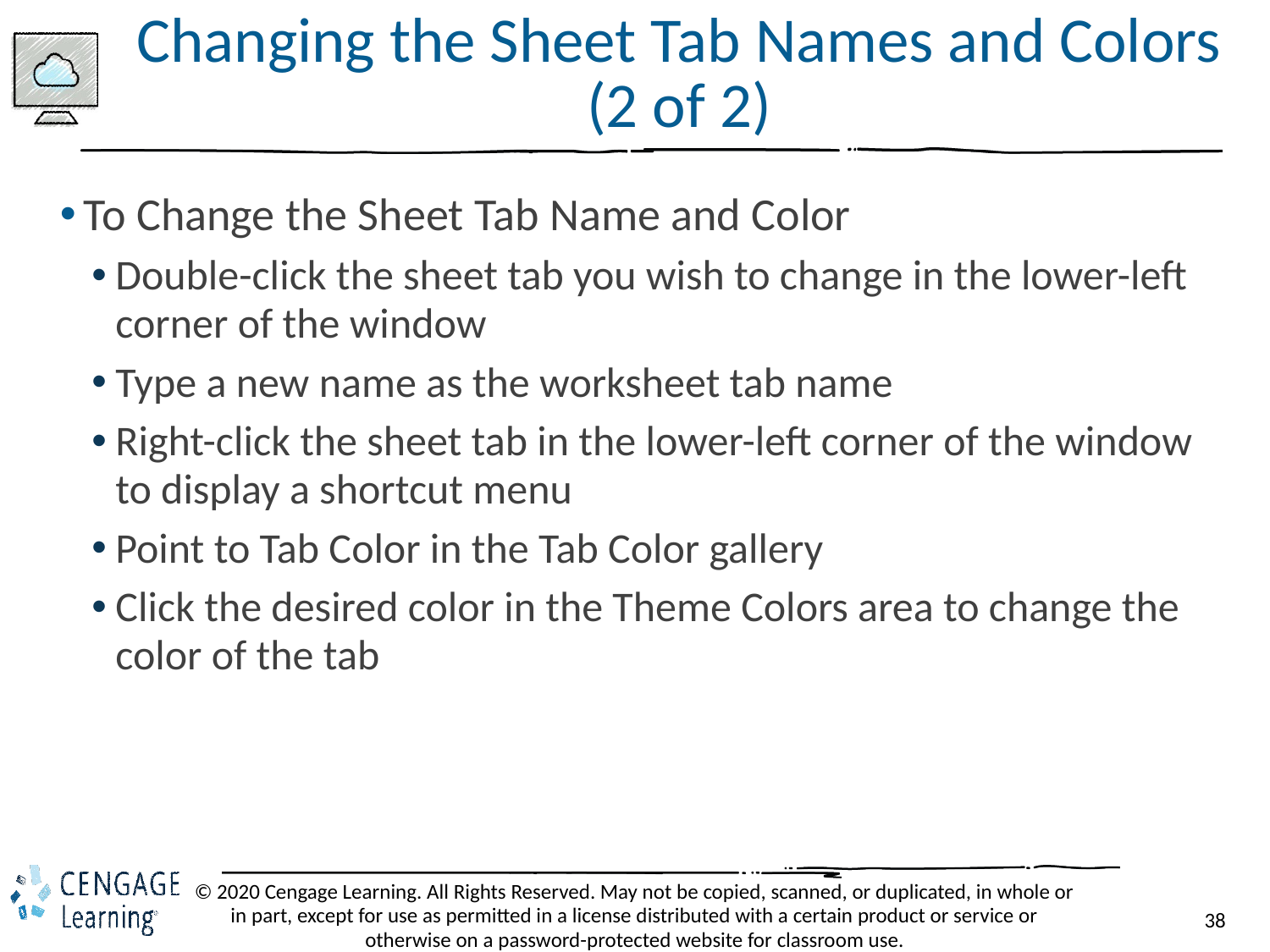

# Changing the Sheet Tab Names and Colors (2 of 2)
To Change the Sheet Tab Name and Color
Double-click the sheet tab you wish to change in the lower-left corner of the window
Type a new name as the worksheet tab name
Right-click the sheet tab in the lower-left corner of the window to display a shortcut menu
Point to Tab Color in the Tab Color gallery
Click the desired color in the Theme Colors area to change the color of the tab